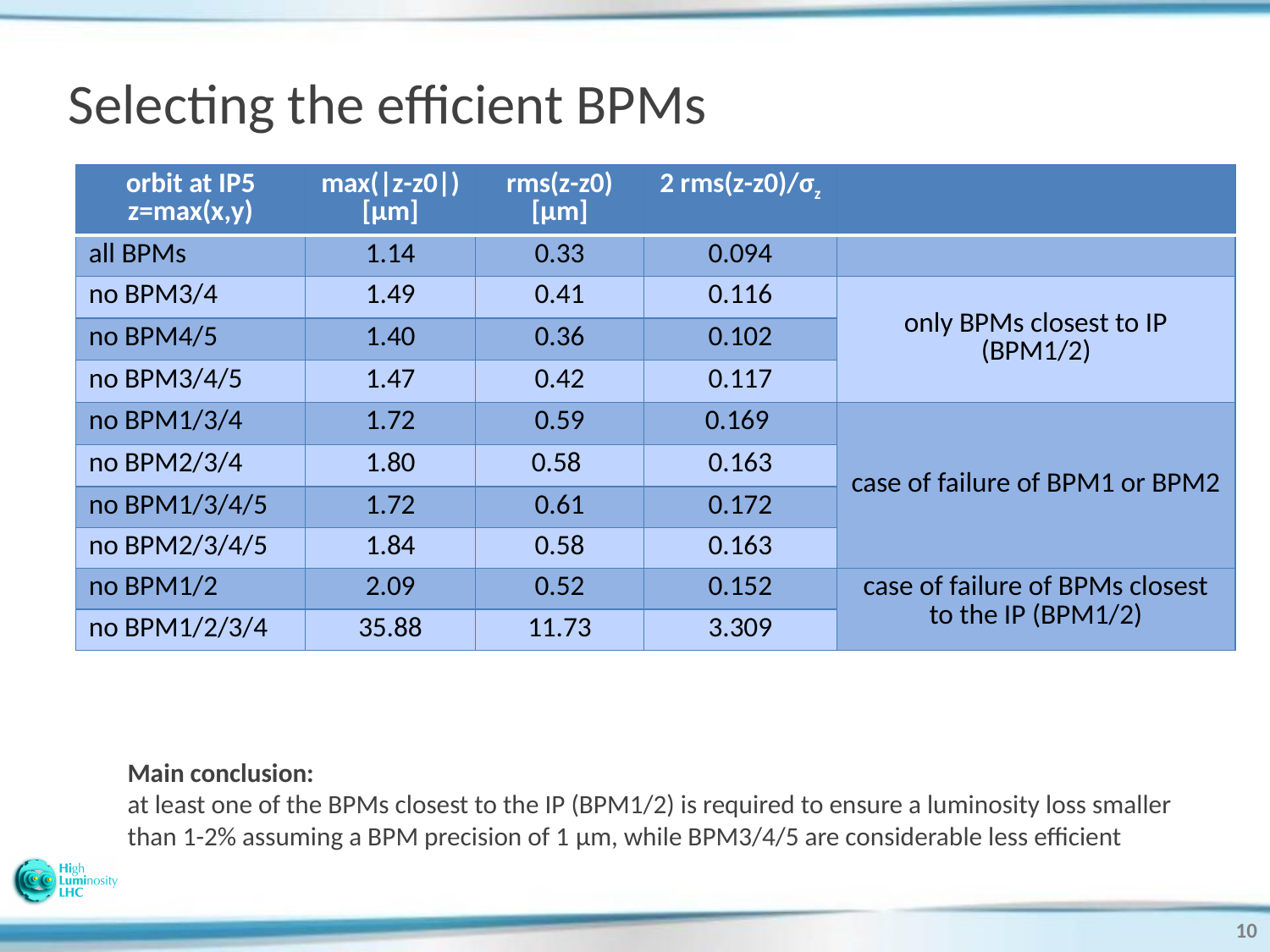

# Selecting the efficient BPMs
| orbit at IP5 z=max(x,y) | max(|z-z0|) [μm] | rms(z-z0) [μm] | 2 rms(z-z0)/σz |  |
| --- | --- | --- | --- | --- |
| all BPMs | 1.14 | 0.33 | 0.094 |  |
| no BPM3/4 | 1.49 | 0.41 | 0.116 | only BPMs closest to IP (BPM1/2) |
| no BPM4/5 | 1.40 | 0.36 | 0.102 |  |
| no BPM3/4/5 | 1.47 | 0.42 | 0.117 |  |
| no BPM1/3/4 | 1.72 | 0.59 | 0.169 | case of failure of BPM1 or BPM2 |
| no BPM2/3/4 | 1.80 | 0.58 | 0.163 |  |
| no BPM1/3/4/5 | 1.72 | 0.61 | 0.172 |  |
| no BPM2/3/4/5 | 1.84 | 0.58 | 0.163 |  |
| no BPM1/2 | 2.09 | 0.52 | 0.152 | case of failure of BPMs closest to the IP (BPM1/2) |
| no BPM1/2/3/4 | 35.88 | 11.73 | 3.309 |  |
Main conclusion:
at least one of the BPMs closest to the IP (BPM1/2) is required to ensure a luminosity loss smaller than 1-2% assuming a BPM precision of 1 μm, while BPM3/4/5 are considerable less efficient
10